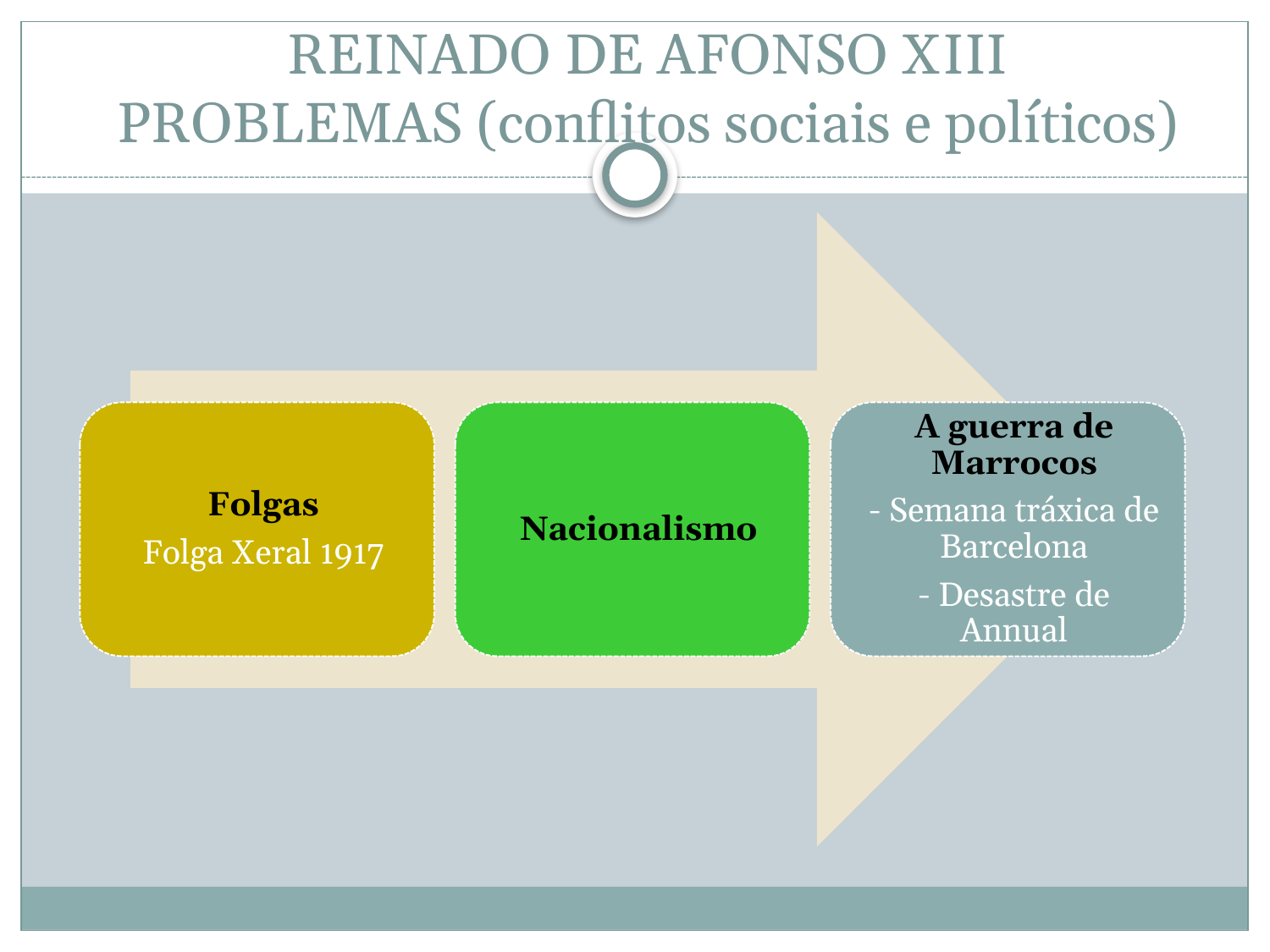

# REINADO DE AFONSO XIII PROBLEMAS (conflitos sociais e políticos)
Folgas
Folga Xeral 1917
Nacionalismo
A guerra de Marrocos
- Semana tráxica de Barcelona
- Desastre de Annual